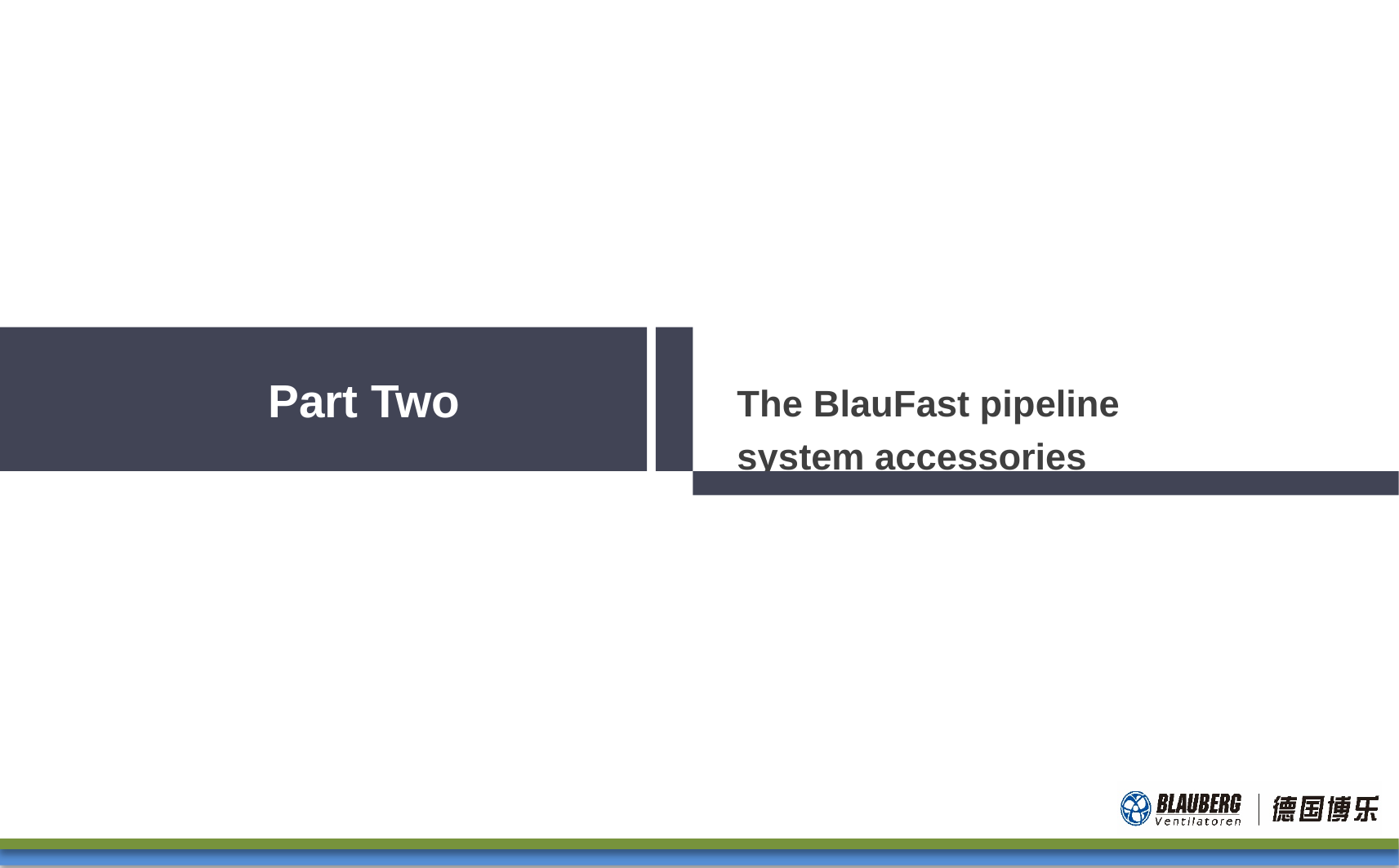

Part Two
The BlauFast pipeline
system accessories